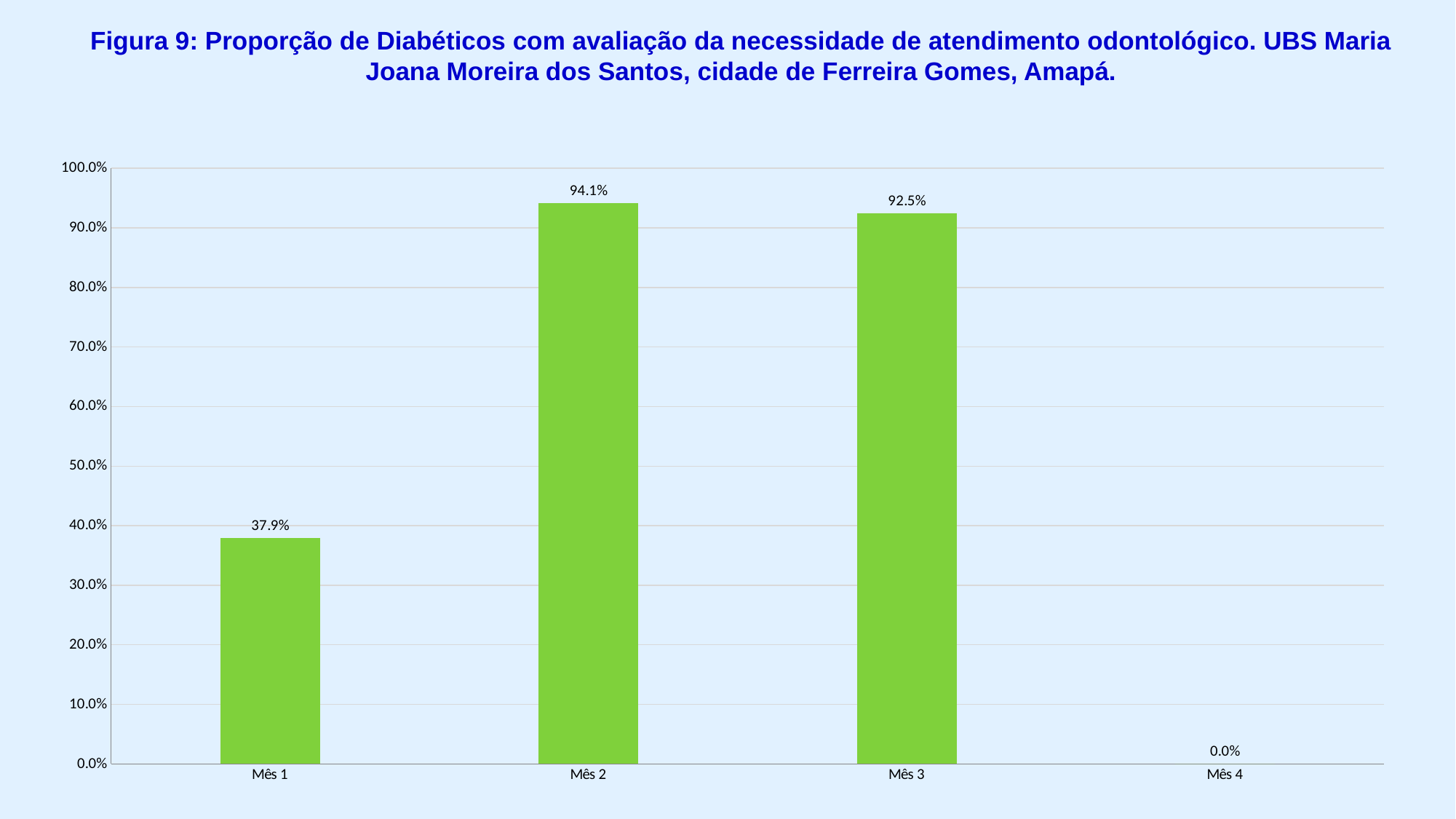

# Figura 9: Proporção de Diabéticos com avaliação da necessidade de atendimento odontológico. UBS Maria Joana Moreira dos Santos, cidade de Ferreira Gomes, Amapá.

### Chart

| Category | Proporção de diabéticos com avaliação da necessidade de atendimento odontológico |
|---|---|
| Mês 1 | 0.37931034482759013 |
| Mês 2 | 0.9411764705882356 |
| Mês 3 | 0.925 |
| Mês 4 | 0.0 |